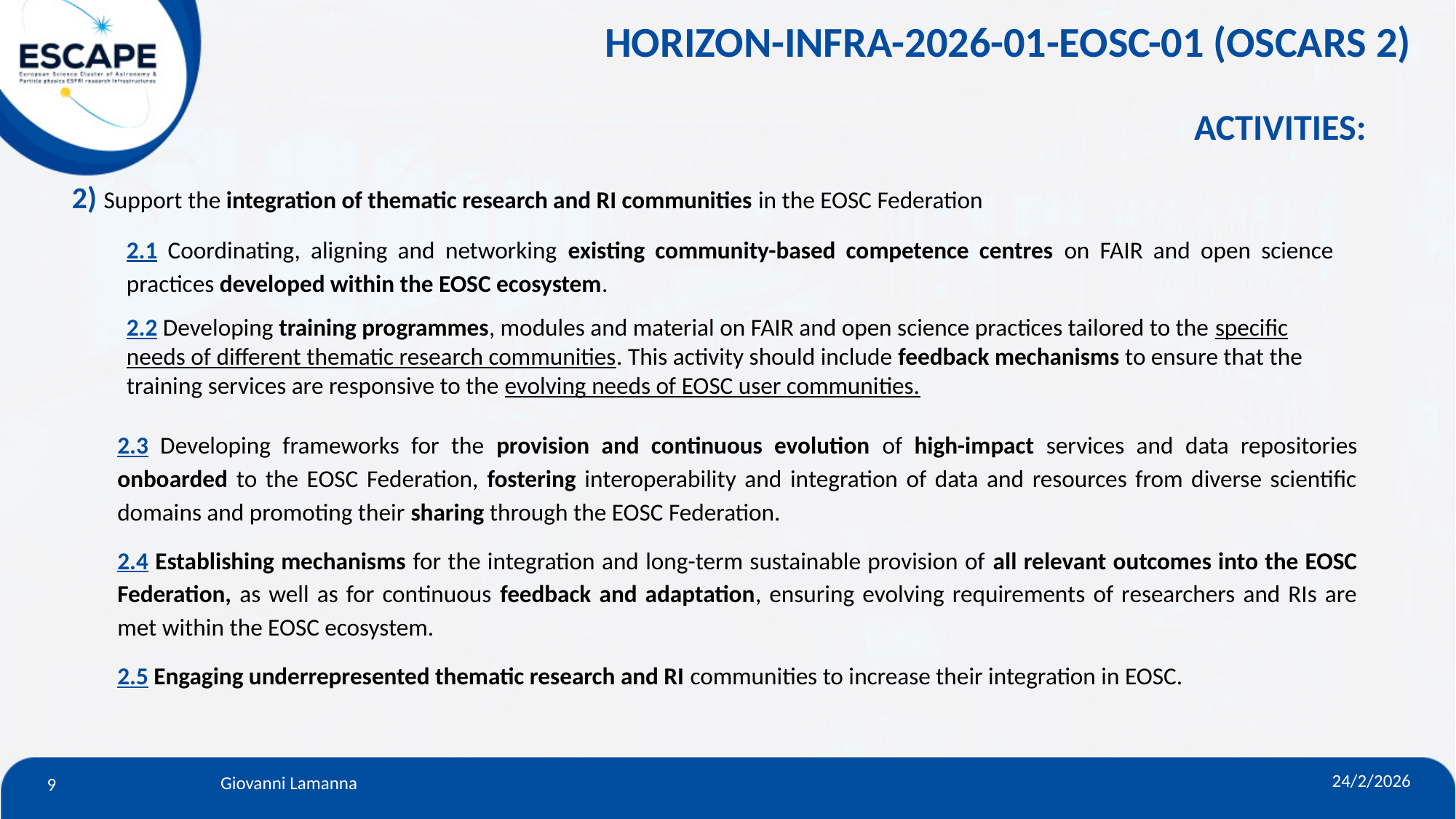

HORIZON-INFRA-2026-01-EOSC-01 (OSCARS 2)
ACTIVITIES:
2) Support the integration of thematic research and RI communities in the EOSC Federation
2.1 Coordinating, aligning and networking existing community-based competence centres on FAIR and open science practices developed within the EOSC ecosystem.
2.2 Developing training programmes, modules and material on FAIR and open science practices tailored to the specific needs of different thematic research communities. This activity should include feedback mechanisms to ensure that the training services are responsive to the evolving needs of EOSC user communities.
2.3 Developing frameworks for the provision and continuous evolution of high-impact services and data repositories onboarded to the EOSC Federation, fostering interoperability and integration of data and resources from diverse scientific domains and promoting their sharing through the EOSC Federation.
2.4 Establishing mechanisms for the integration and long-term sustainable provision of all relevant outcomes into the EOSC Federation, as well as for continuous feedback and adaptation, ensuring evolving requirements of researchers and RIs are met within the EOSC ecosystem.
2.5 Engaging underrepresented thematic research and RI communities to increase their integration in EOSC.
9
24/2/2026
Giovanni Lamanna